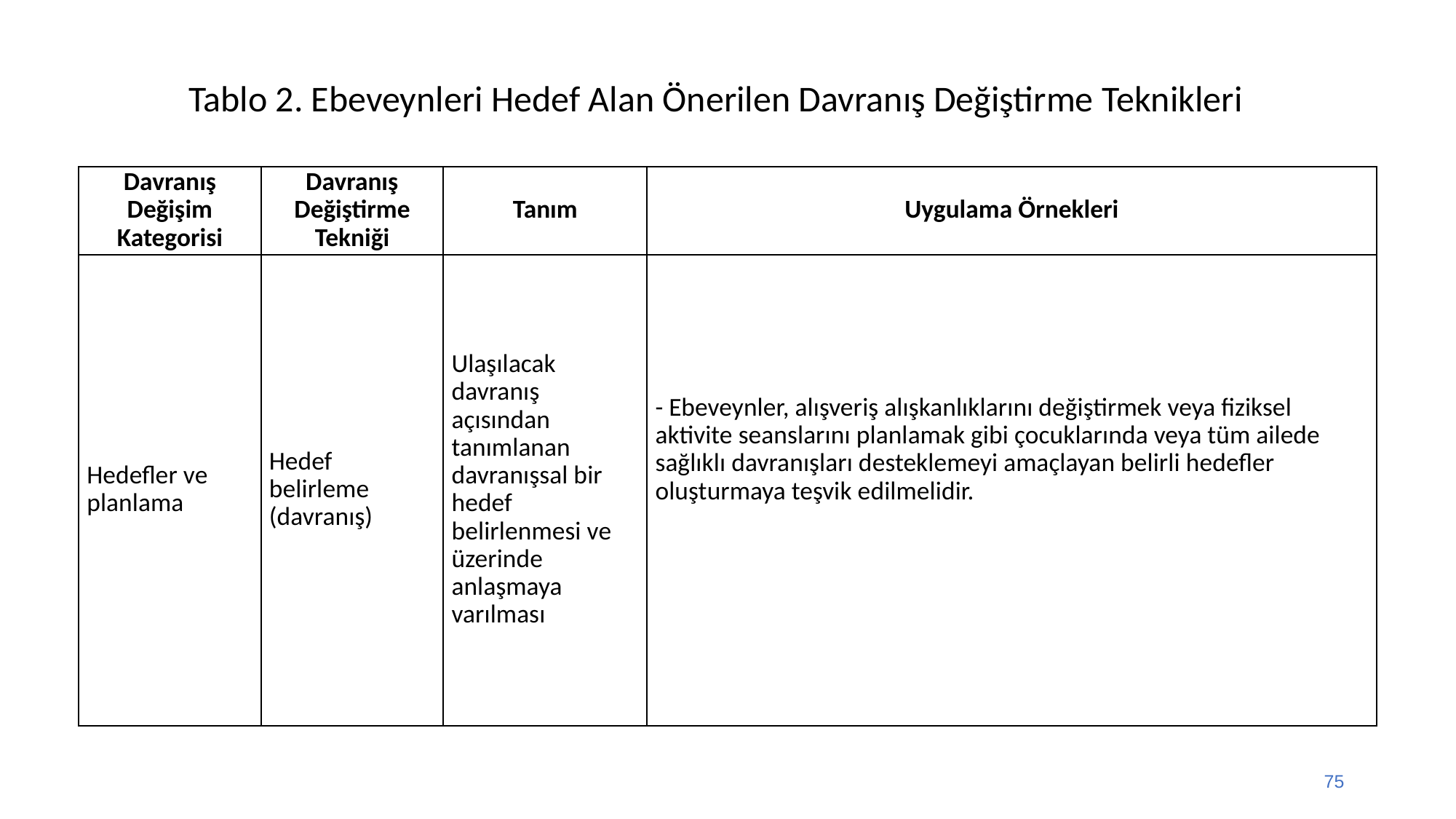

# Tablo 2. Ebeveynleri Hedef Alan Önerilen Davranış Değiştirme Teknikleri
| Davranış Değişim Kategorisi | Davranış Değiştirme Tekniği | Tanım | Uygulama Örnekleri |
| --- | --- | --- | --- |
| Hedefler ve planlama | Hedef belirleme (davranış) | Ulaşılacak davranış açısından tanımlanan davranışsal bir hedef belirlenmesi ve üzerinde anlaşmaya varılması | - Ebeveynler, alışveriş alışkanlıklarını değiştirmek veya fiziksel aktivite seanslarını planlamak gibi çocuklarında veya tüm ailede sağlıklı davranışları desteklemeyi amaçlayan belirli hedefler oluşturmaya teşvik edilmelidir. |
75